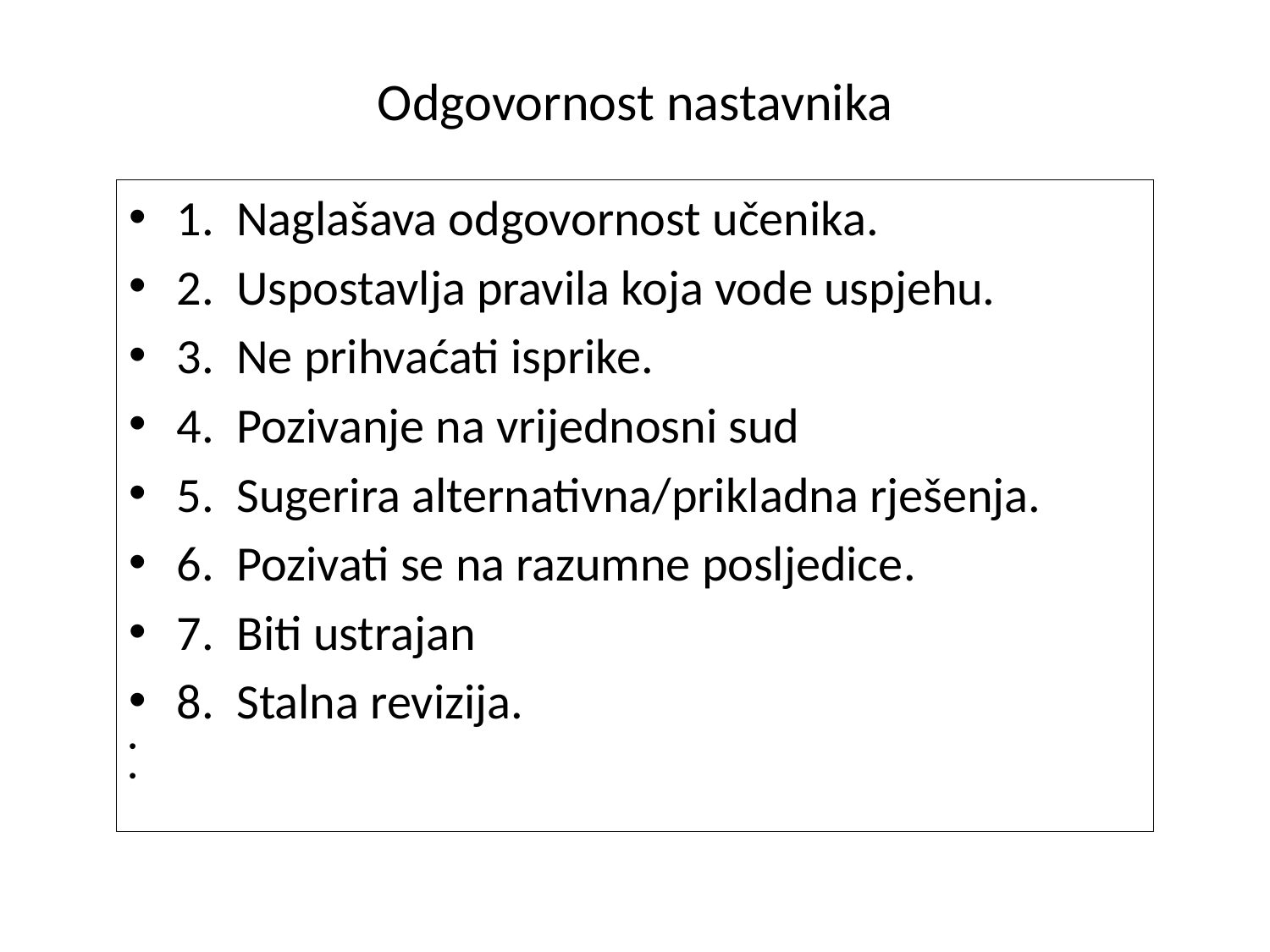

# Odgovornost nastavnika
1.  Naglašava odgovornost učenika.
2.  Uspostavlja pravila koja vode uspjehu.
3.  Ne prihvaćati isprike.
4.  Pozivanje na vrijednosni sud
5.  Sugerira alternativna/prikladna rješenja.
6.  Pozivati se na razumne posljedice.
7.  Biti ustrajan
8.  Stalna revizija.